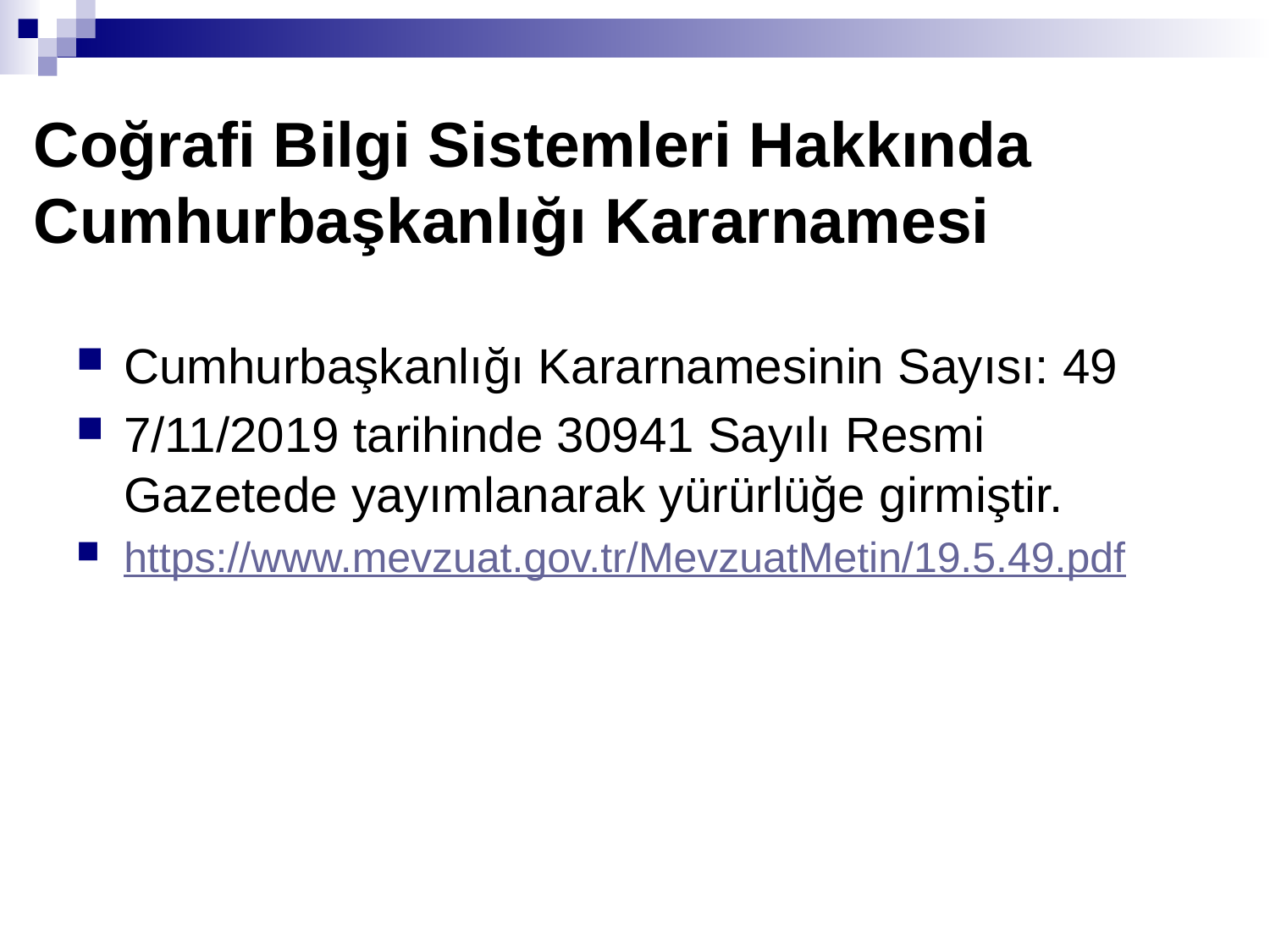

# Coğrafi Bilgi Sistemleri Hakkında Cumhurbaşkanlığı Kararnamesi
Cumhurbaşkanlığı Kararnamesinin Sayısı: 49
7/11/2019 tarihinde 30941 Sayılı Resmi Gazetede yayımlanarak yürürlüğe girmiştir.
https://www.mevzuat.gov.tr/MevzuatMetin/19.5.49.pdf